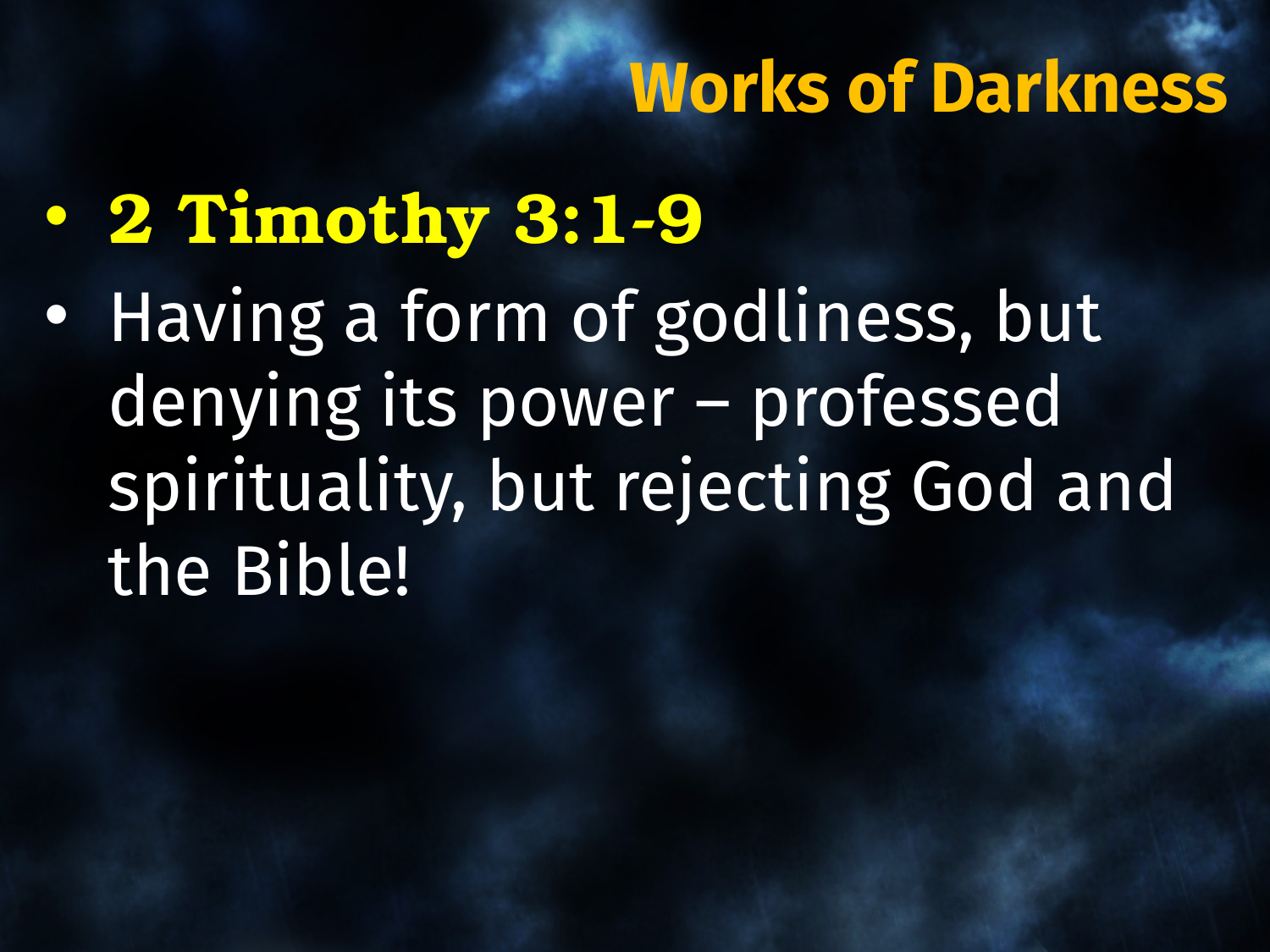

# Works of Darkness
2 Timothy 3:1-9
Having a form of godliness, but denying its power – professed spirituality, but rejecting God and the Bible!